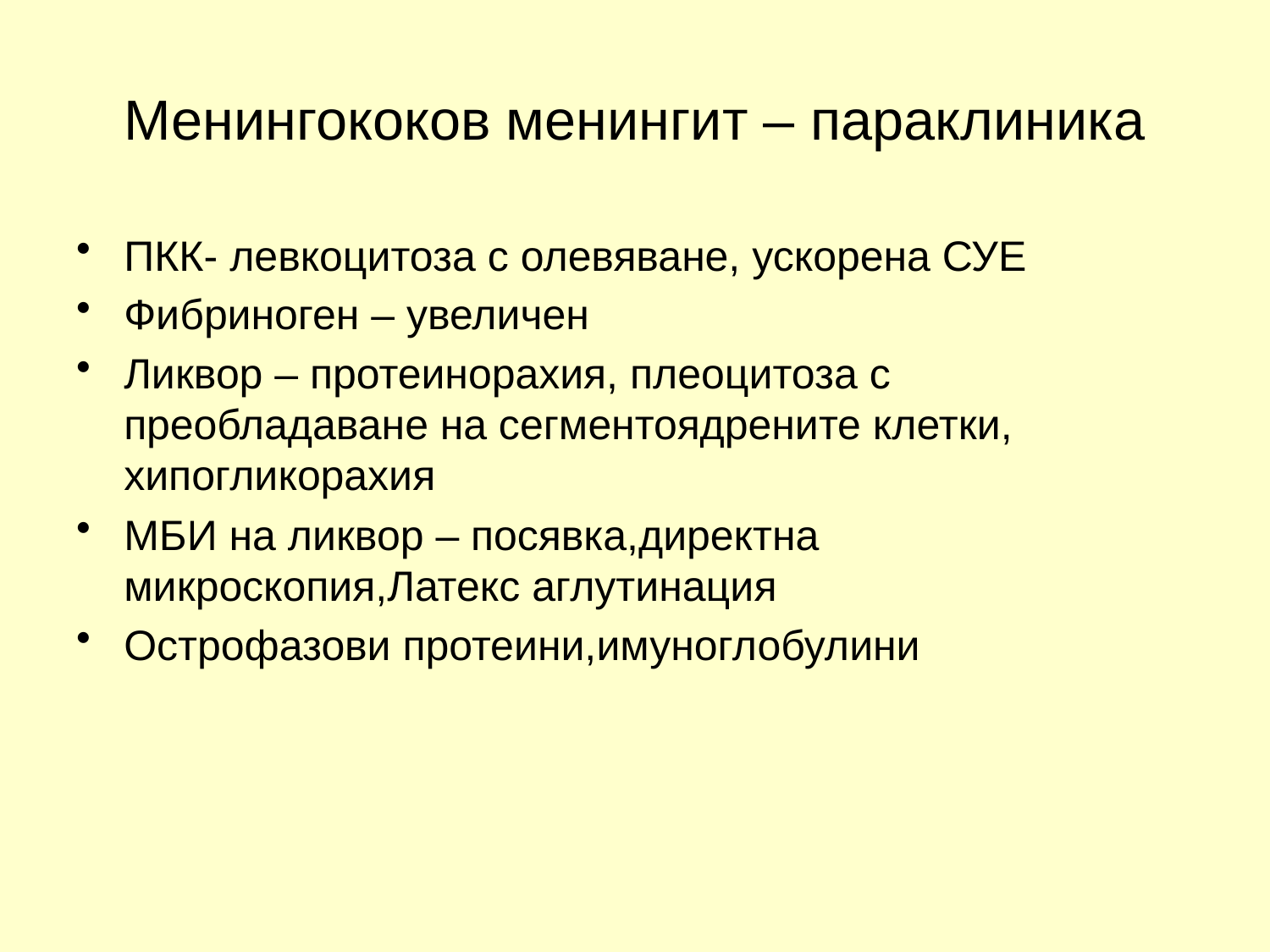

# Менингококов менингит – параклиника
ПКК- левкоцитоза с олевяване, ускорена СУЕ
Фибриноген – увеличен
Ликвор – протеинорахия, плеоцитоза с преобладаване на сегментоядрените клетки, хипогликорахия
МБИ на ликвор – посявка,директна микроскопия,Латекс аглутинация
Острофазови протеини,имуноглобулини